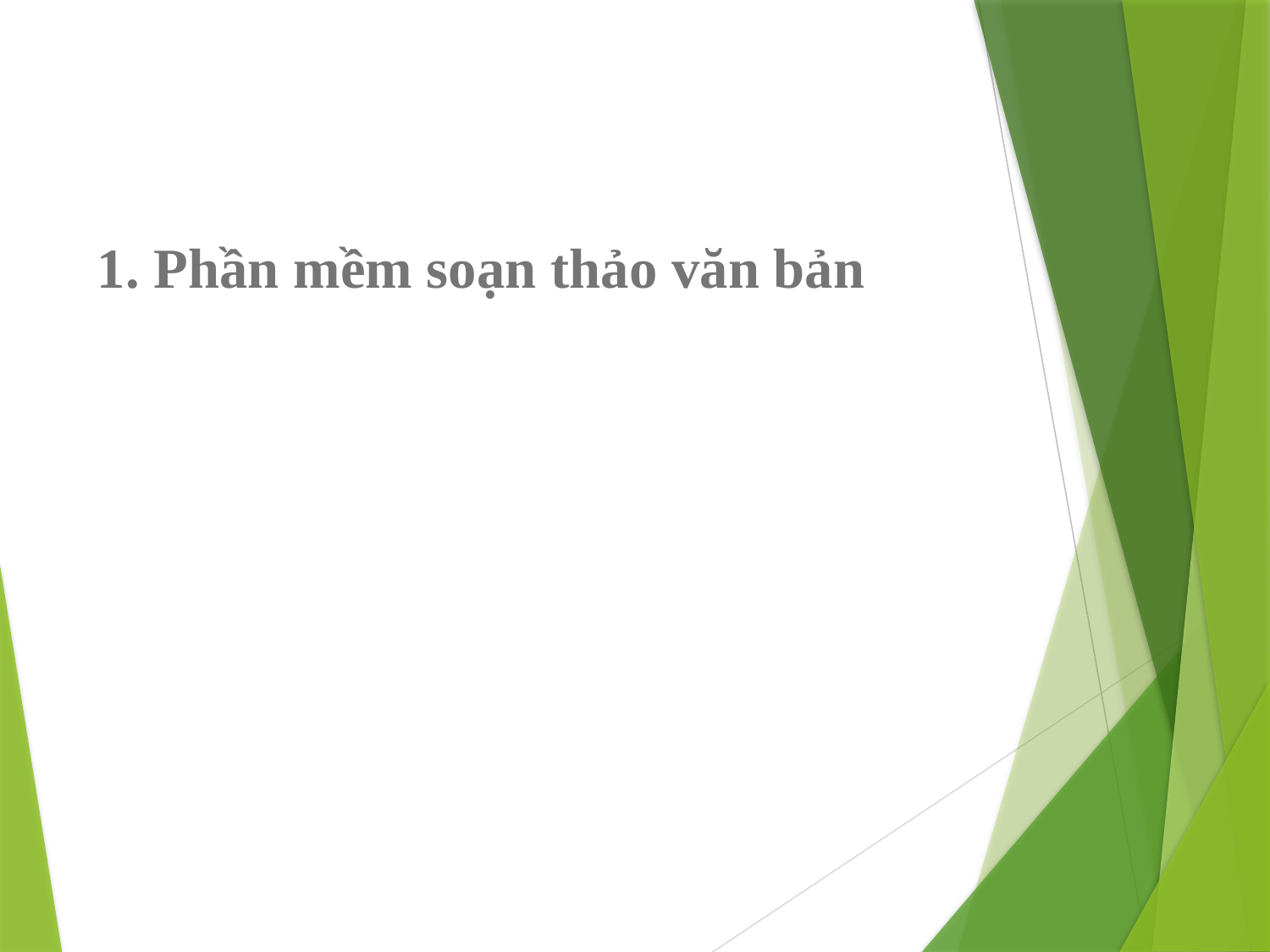

# 1. Phần mềm soạn thảo văn bản